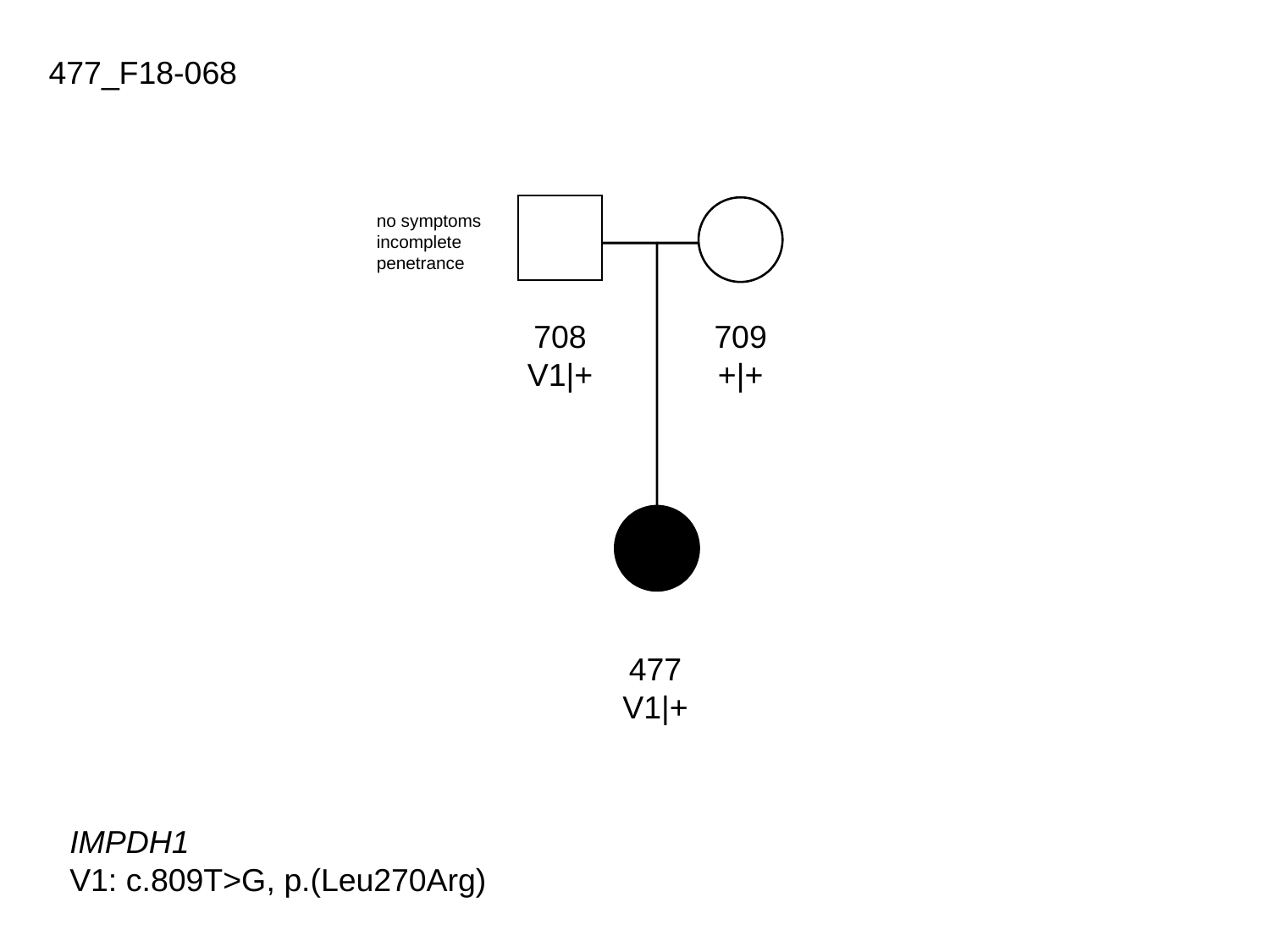

477_F18-068

no symptoms
incomplete penetrance
708
V1|+
709
+|+

477
V1|+
IMPDH1
V1: c.809T>G, p.(Leu270Arg)